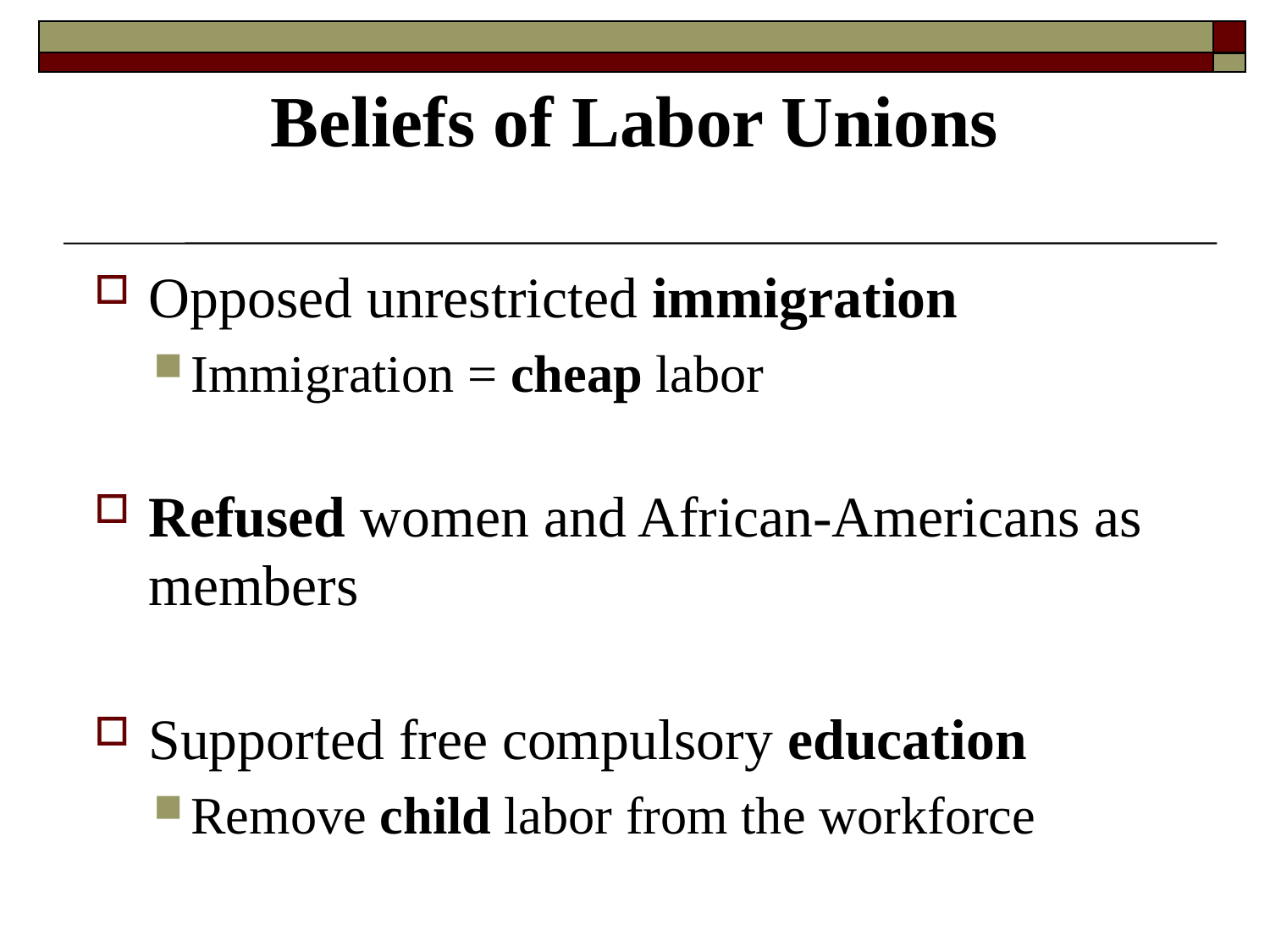

Opposed unrestricted immigration
Immigration = cheap labor

Refused women and African-Americans as members

Supported free compulsory education
Remove child labor from the workforce

Beliefs of Labor Unions